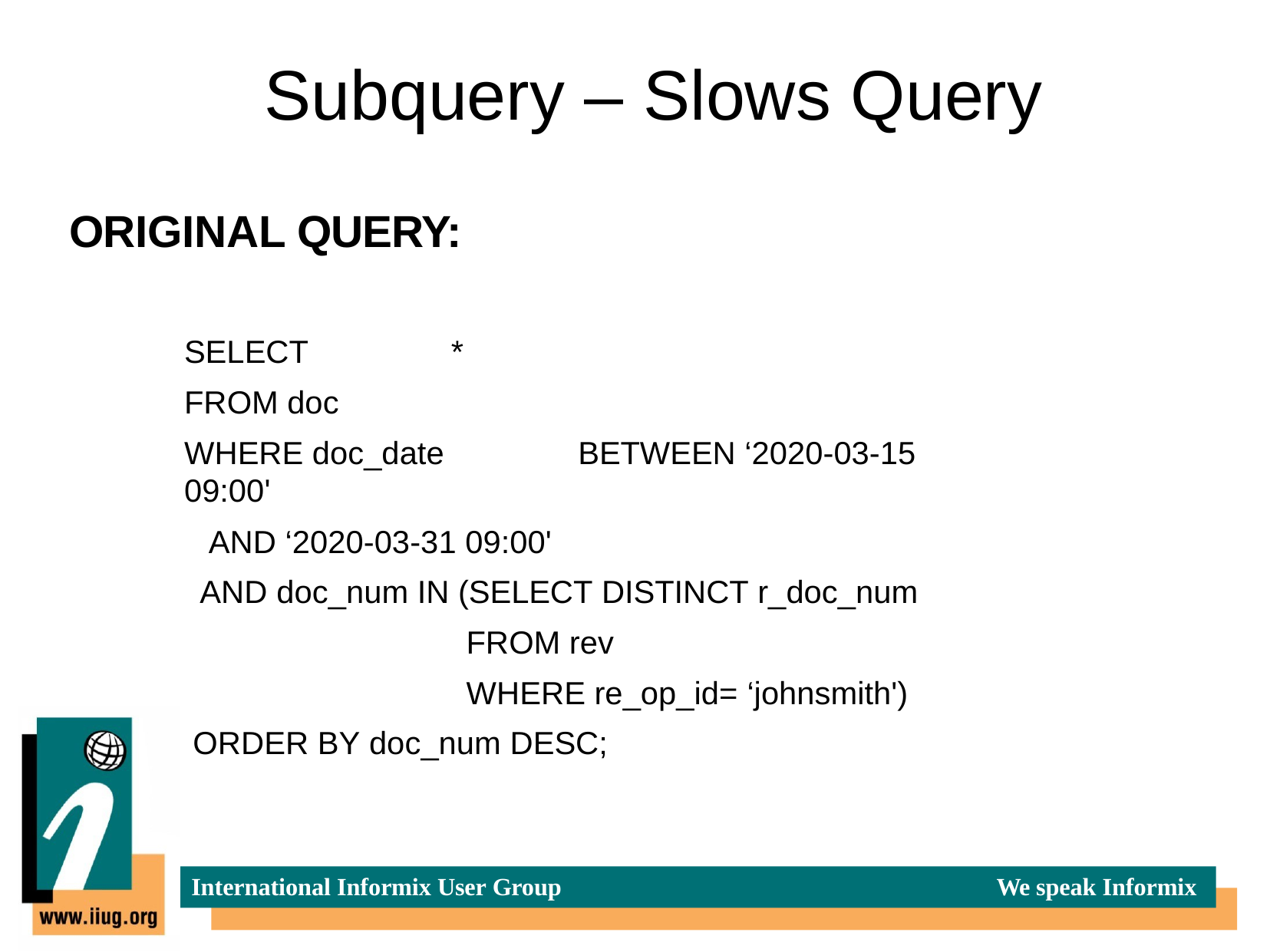

# Subquery – Slows Query
ORIGINAL QUERY:

SELECT	*
FROM doc
WHERE doc_date	BETWEEN ‘2020-03-15 09:00'
AND ‘2020-03-31 09:00'
AND doc_num IN (SELECT DISTINCT r_doc_num
FROM rev
WHERE re_op_id= ‘johnsmith')  ORDER BY doc_num DESC;
International Informix User Group
We speak Informix